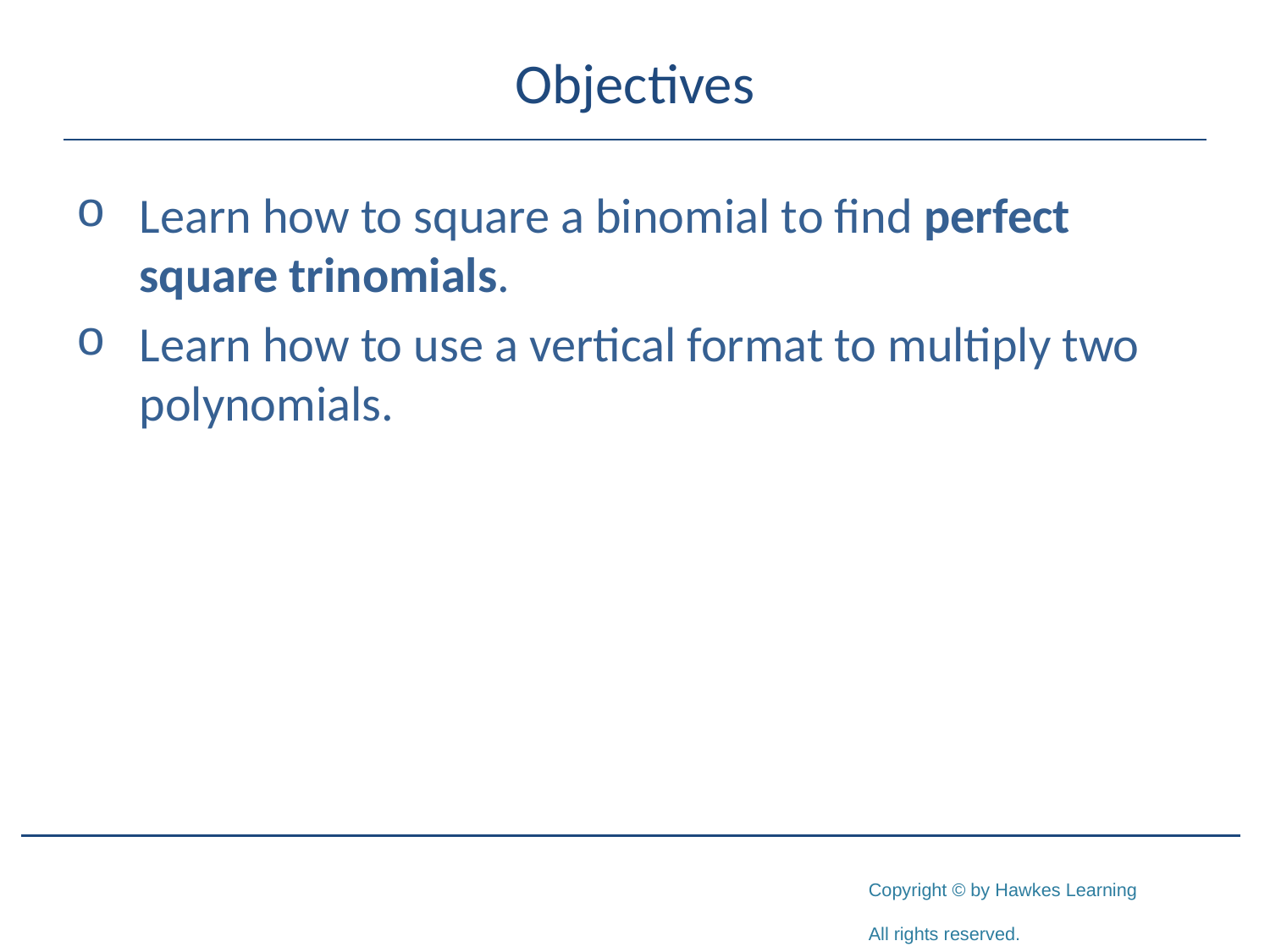

# Objectives
Learn how to square a binomial to find perfect square trinomials.
Learn how to use a vertical format to multiply two polynomials.